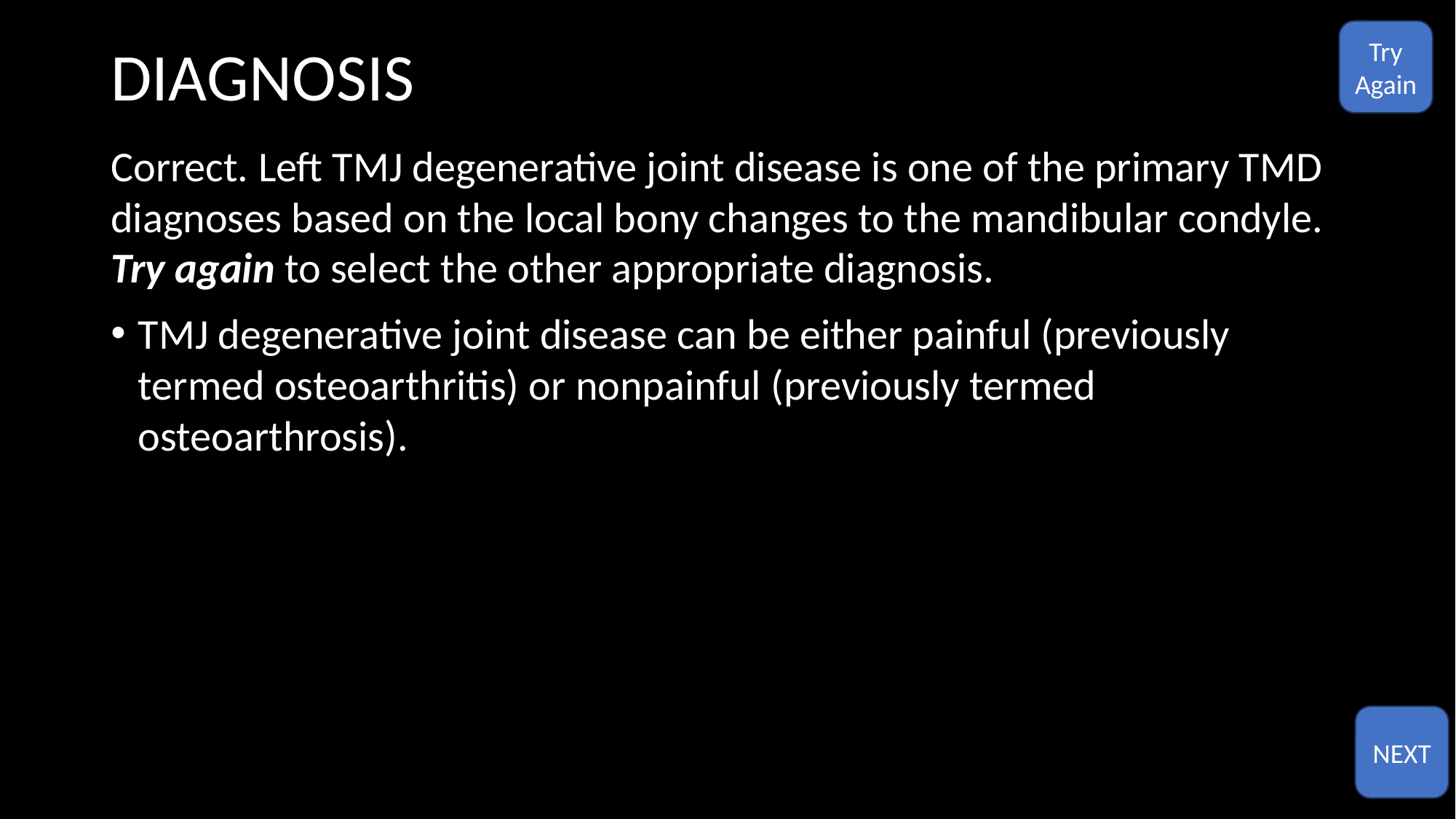

# DIAGNOSIS
Try
Again
Correct. Left TMJ degenerative joint disease is one of the primary TMD diagnoses based on the local bony changes to the mandibular condyle. Try again to select the other appropriate diagnosis.
TMJ degenerative joint disease can be either painful (previously termed osteoarthritis) or nonpainful (previously termed osteoarthrosis).
NEXT